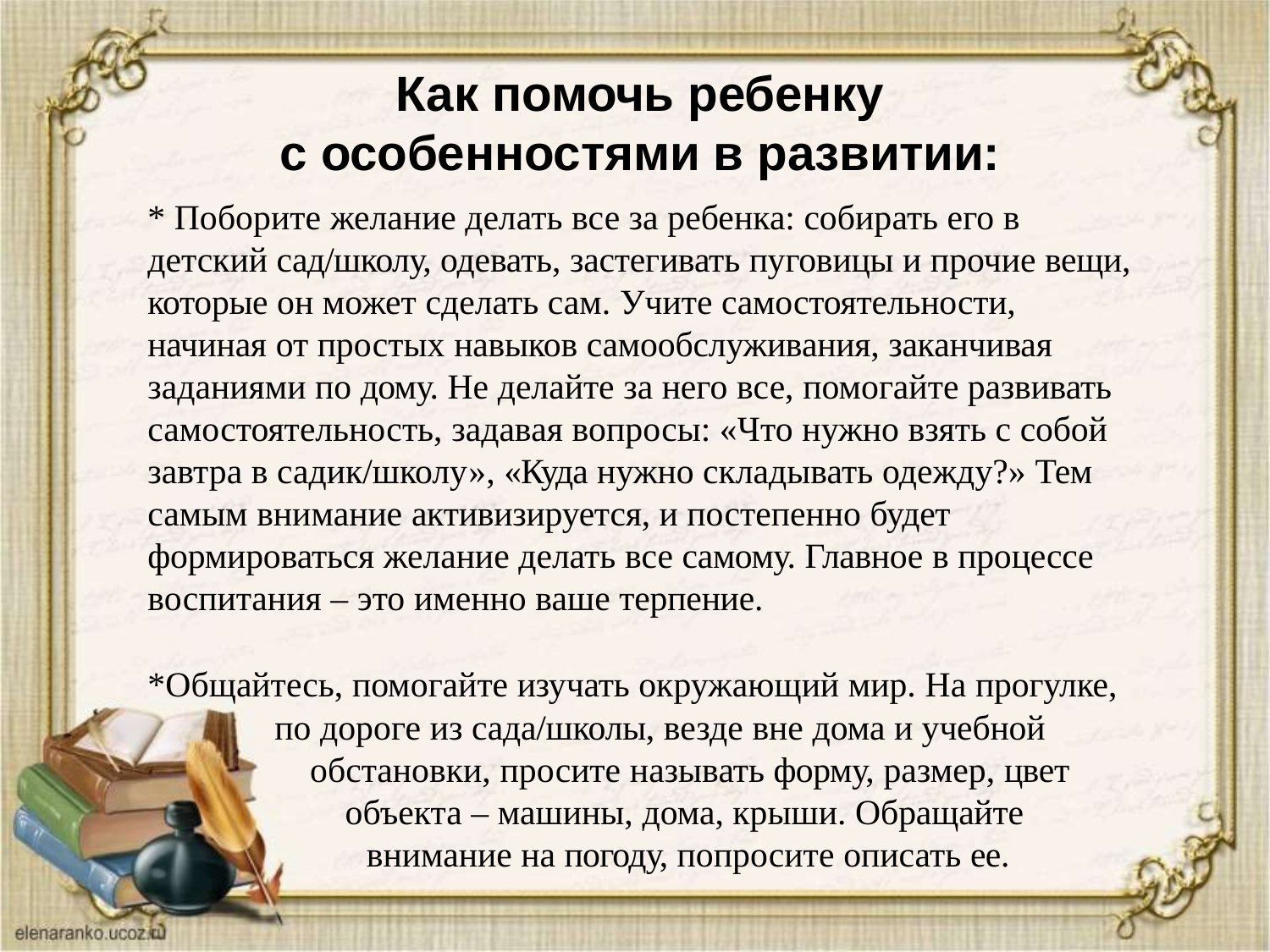

# Как помочь ребенку
с особенностями в развитии:
* Поборите желание делать все за ребенка: собирать его в детский сад/школу, одевать, застегивать пуговицы и прочие вещи, которые он может сделать сам. Учите самостоятельности,
начиная от простых навыков самообслуживания, заканчивая заданиями по дому. Не делайте за него все, помогайте развивать самостоятельность, задавая вопросы: «Что нужно взять с собой завтра в садик/школу», «Куда нужно складывать одежду?» Тем самым внимание активизируется, и постепенно будет формироваться желание делать все самому. Главное в процессе воспитания – это именно ваше терпение.

*Общайтесь, помогайте изучать окружающий мир. На прогулке, по дороге из сада/школы, везде вне дома и учебной
обстановки, просите называть форму, размер, цвет объекта – машины, дома, крыши. Обращайте
внимание на погоду, попросите описать ее.